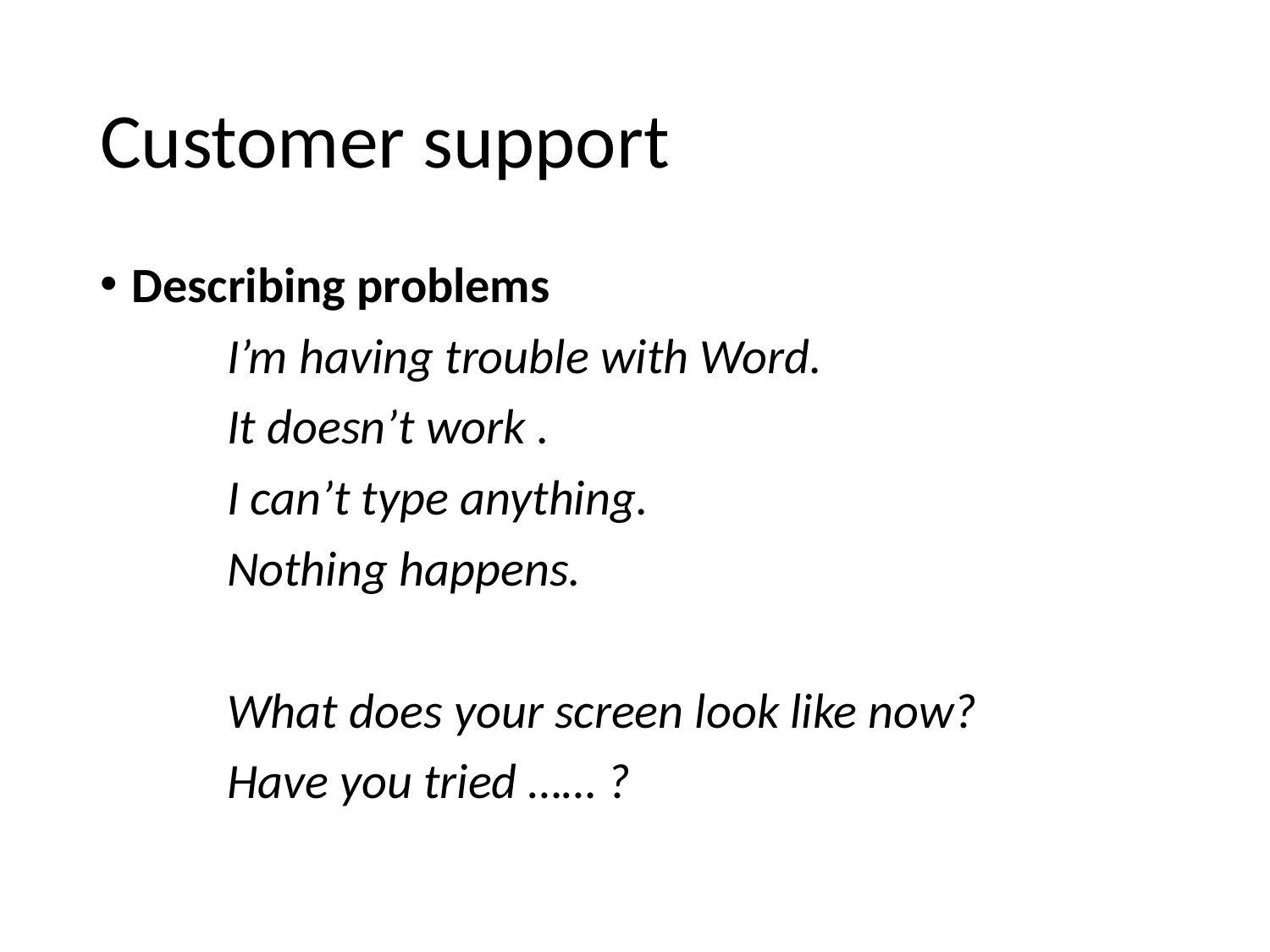

# Customer support
Describing problems
	I’m having trouble with Word.
	It doesn’t work .
	I can’t type anything.
	Nothing happens.

	What does your screen look like now?
	Have you tried …… ?